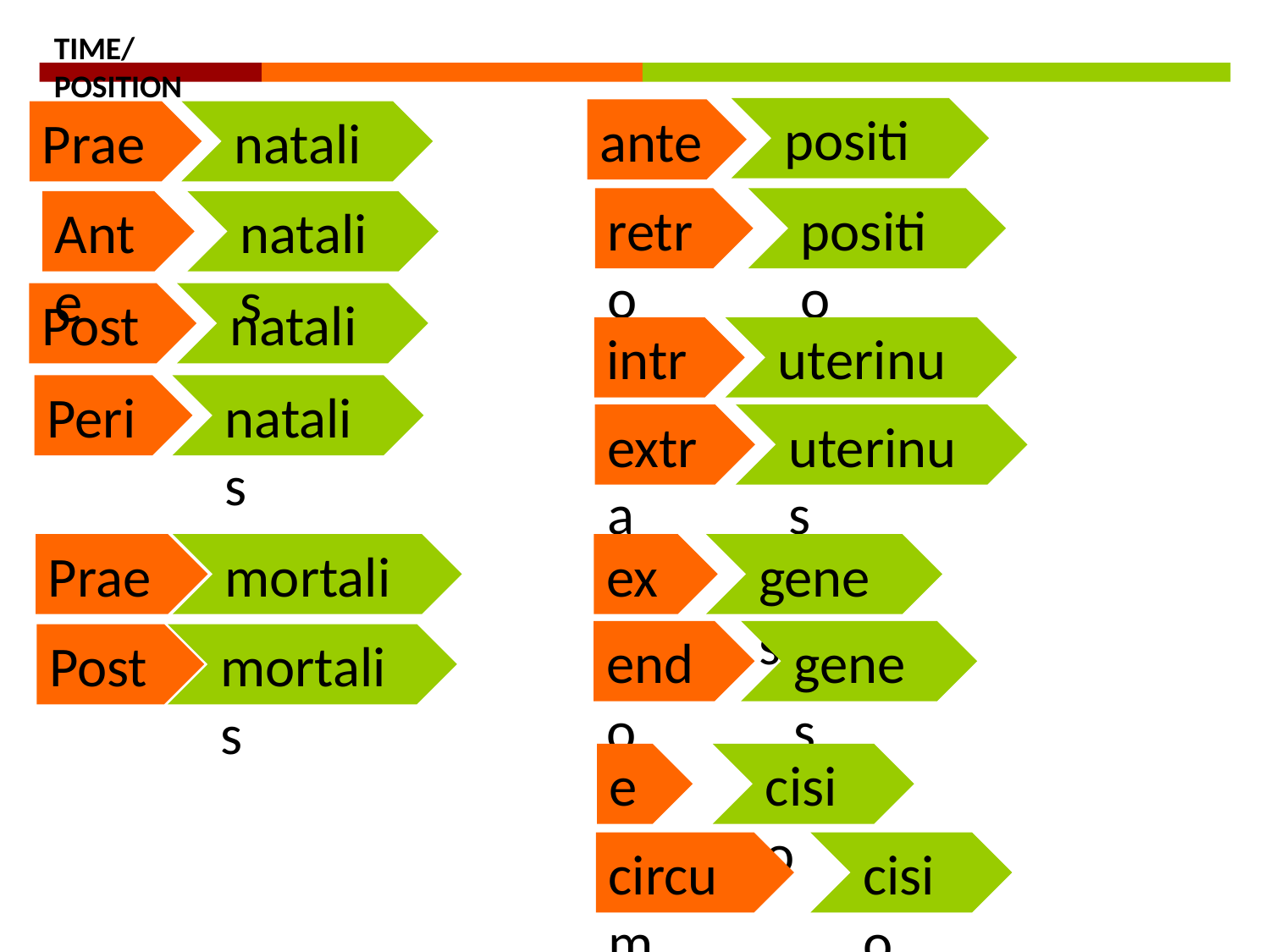

TIME/POSITION

positio
ante
Prae
natalis
retro
positio
Ante
natalis
Post
natalis
intra
uterinus
Peri
natalis
extra
uterinus
Prae
mortalis
exo
genes
endo
genes
Post
mortalis
ex
cisio
circum
cisio